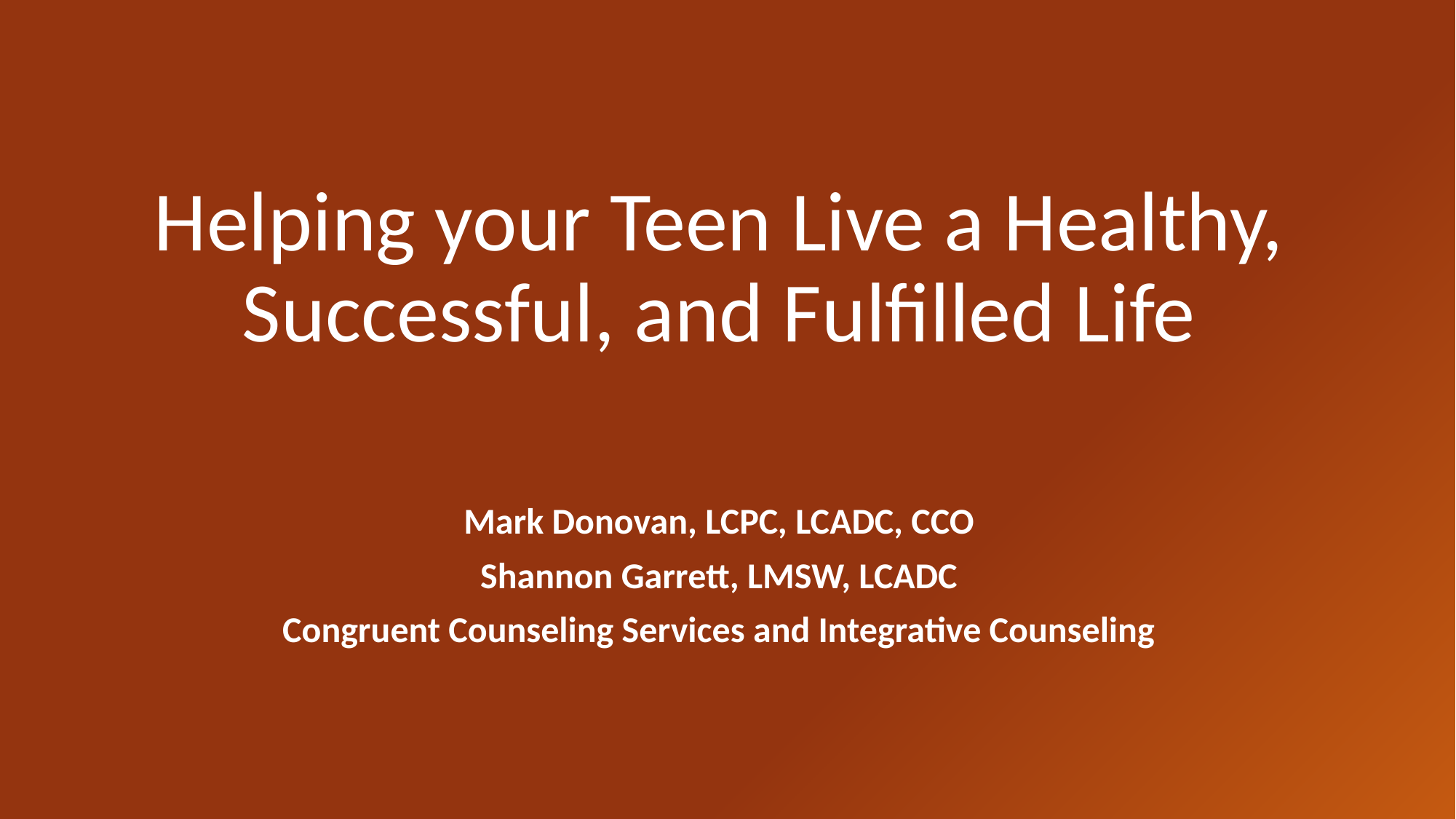

# Helping your Teen Live a Healthy, Successful, and Fulfilled Life
Mark Donovan, LCPC, LCADC, CCO
Shannon Garrett, LMSW, LCADC
Congruent Counseling Services and Integrative Counseling